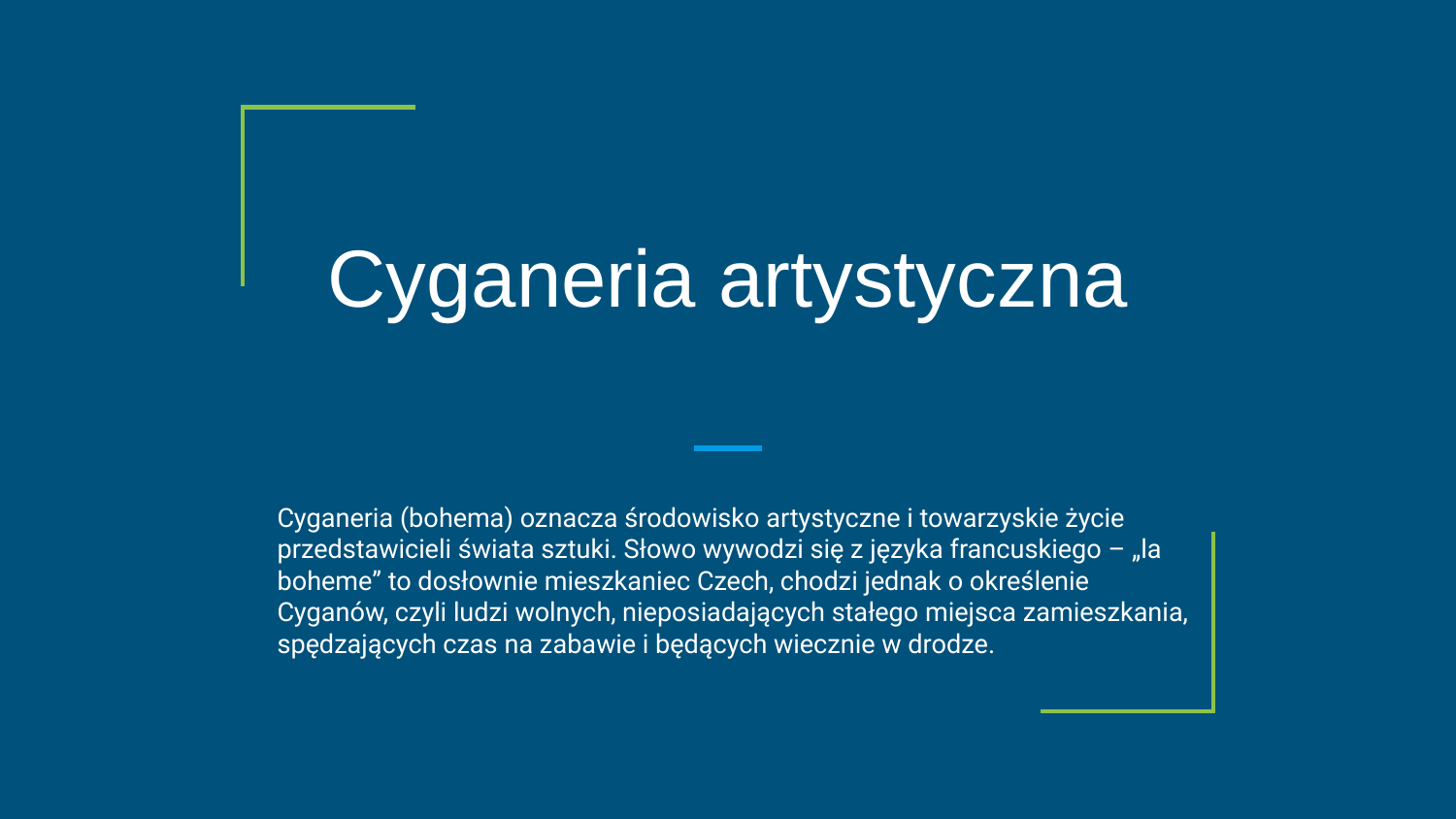

# Cyganeria artystyczna
Cyganeria (bohema) oznacza środowisko artystyczne i towarzyskie życie przedstawicieli świata sztuki. Słowo wywodzi się z języka francuskiego – „la boheme” to dosłownie mieszkaniec Czech, chodzi jednak o określenie Cyganów, czyli ludzi wolnych, nieposiadających stałego miejsca zamieszkania, spędzających czas na zabawie i będących wiecznie w drodze.